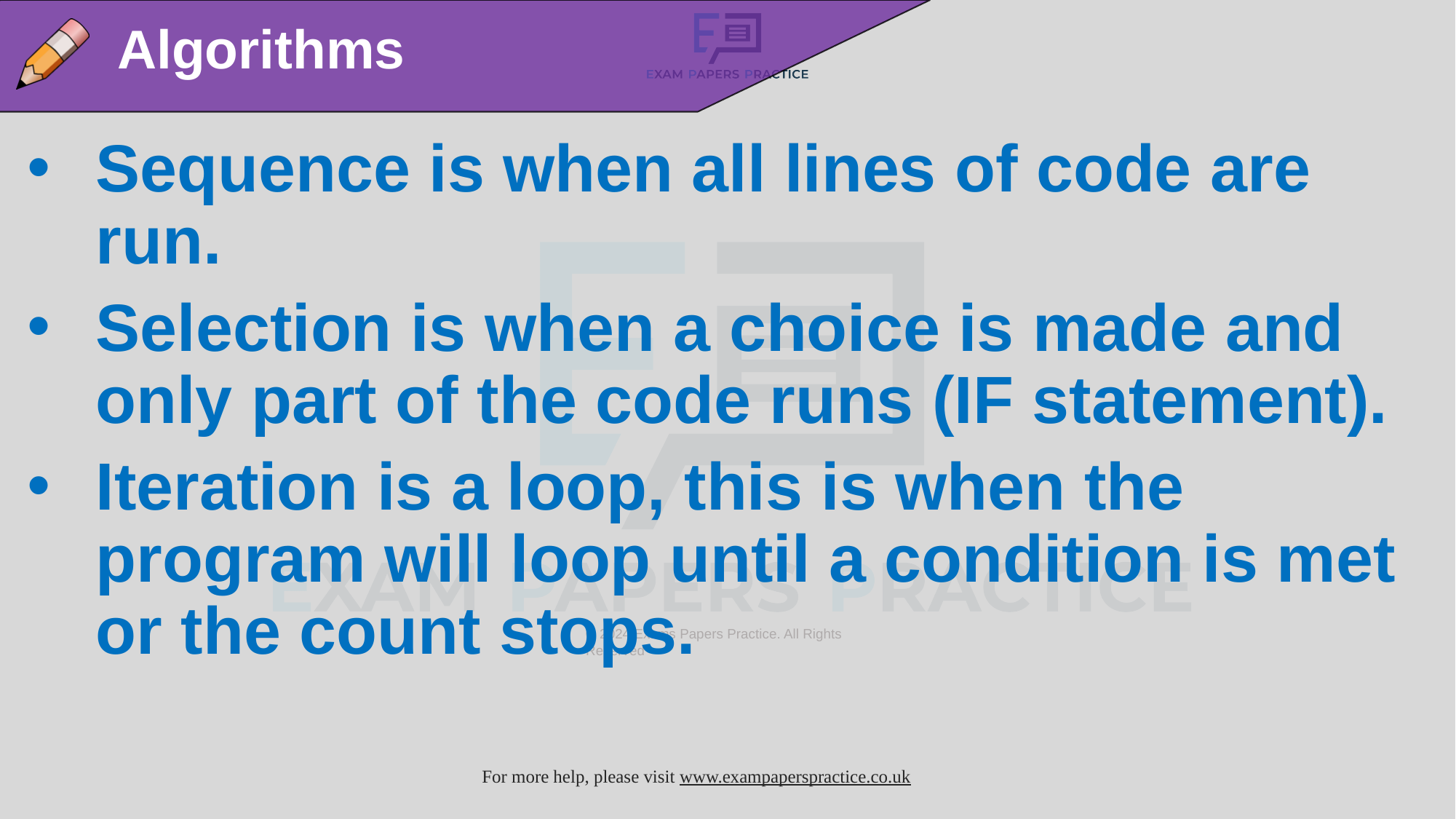

Algorithms
Sequence is when all lines of code are run.
Selection is when a choice is made and only part of the code runs (IF statement).
Iteration is a loop, this is when the program will loop until a condition is met or the count stops.